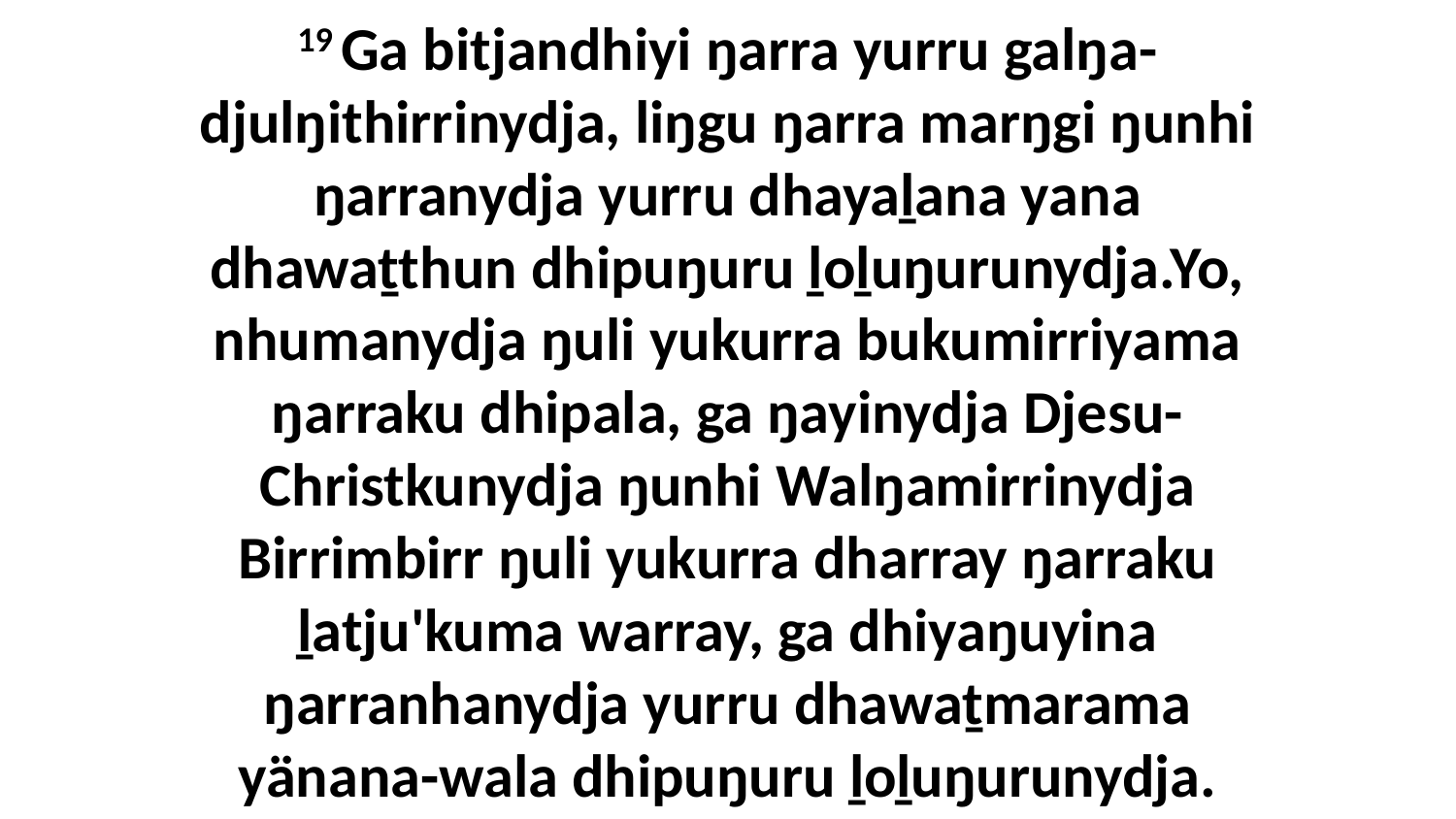

19 Ga bitjandhiyi ŋarra yurru galŋa-djulŋithirrinydja, liŋgu ŋarra marŋgi ŋunhi ŋarranydja yurru dhayaḻana yana dhawaṯthun dhipuŋuru ḻoḻuŋurunydja.Yo, nhumanydja ŋuli yukurra bukumirriyama ŋarraku dhipala, ga ŋayinydja Djesu-Christkunydja ŋunhi Walŋamirrinydja Birrimbirr ŋuli yukurra dharray ŋarraku ḻatju'kuma warray, ga dhiyaŋuyina ŋarranhanydja yurru dhawaṯmarama yänana-wala dhipuŋuru ḻoḻuŋurunydja.